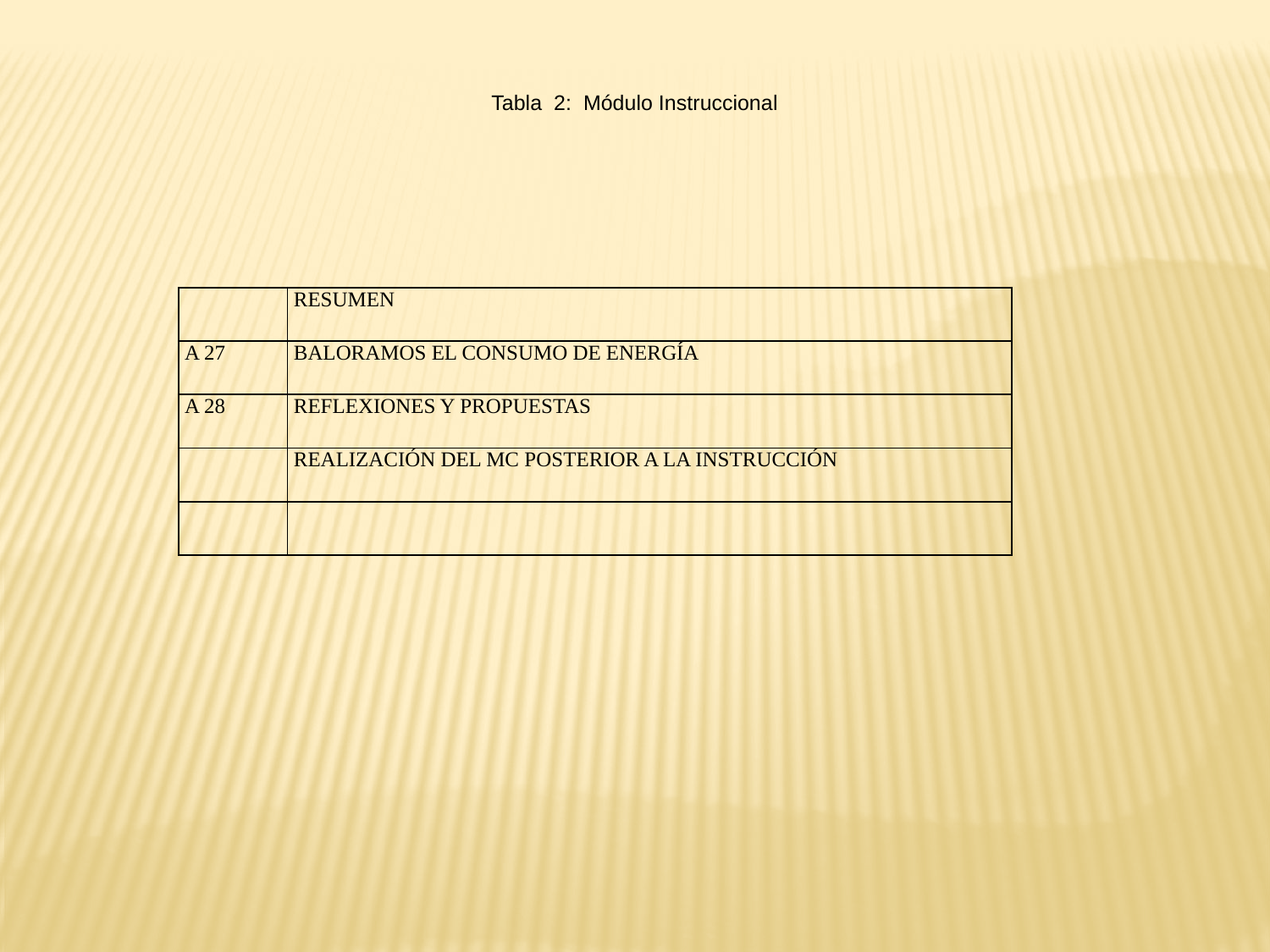

Tabla  2:  Módulo Instruccional

|  | RESUMEN |
| --- | --- |
| A 27 | BALORAMOS EL CONSUMO DE ENERGÍA |
| A 28 | REFLEXIONES Y PROPUESTAS |
|  | REALIZACIÓN DEL MC POSTERIOR A LA INSTRUCCIÓN |
|  |  |